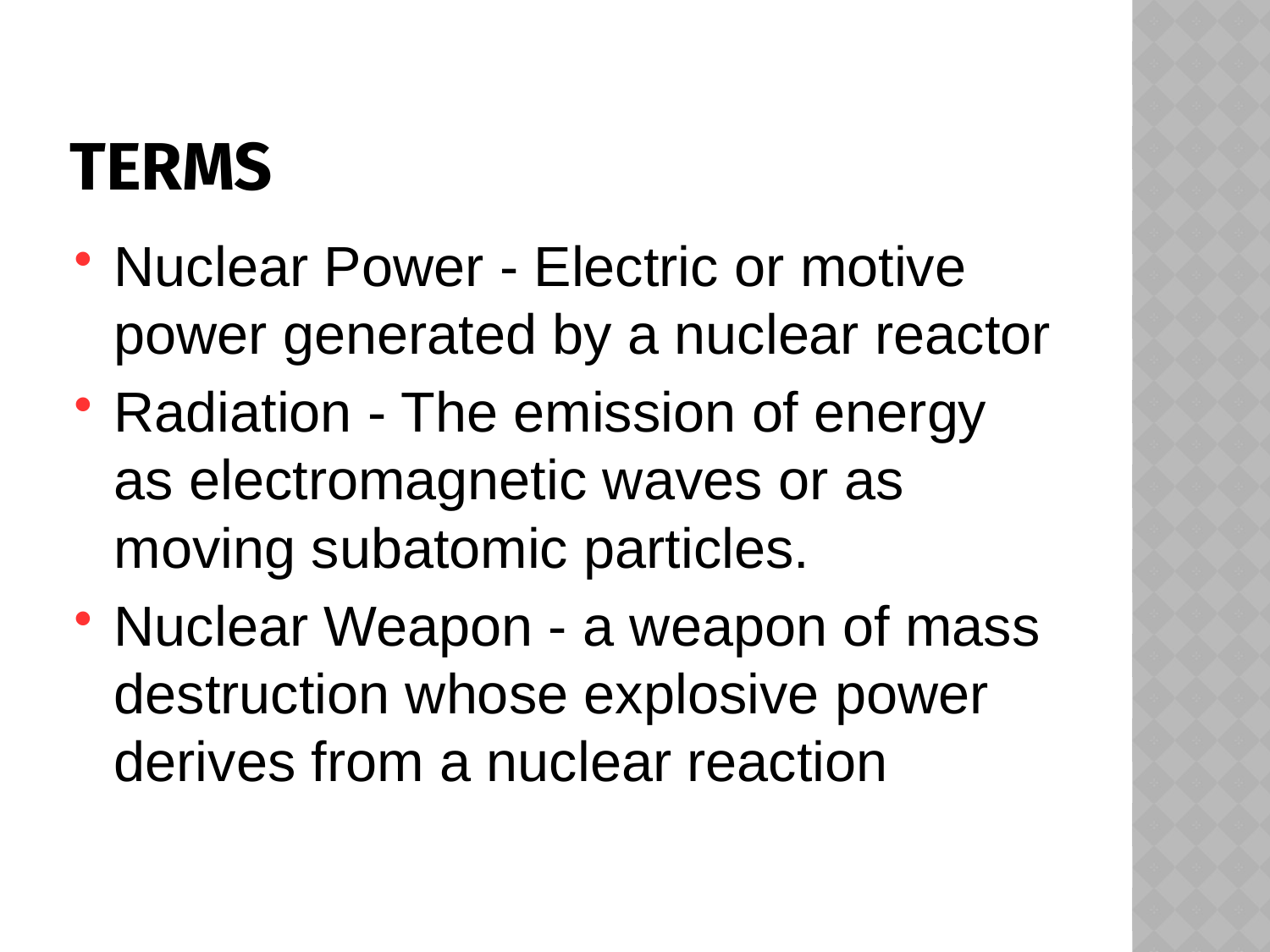

# Terms
Nuclear Power - Electric or motive power generated by a nuclear reactor
Radiation - The emission of energy as electromagnetic waves or as moving subatomic particles.
Nuclear Weapon - a weapon of mass destruction whose explosive power derives from a nuclear reaction